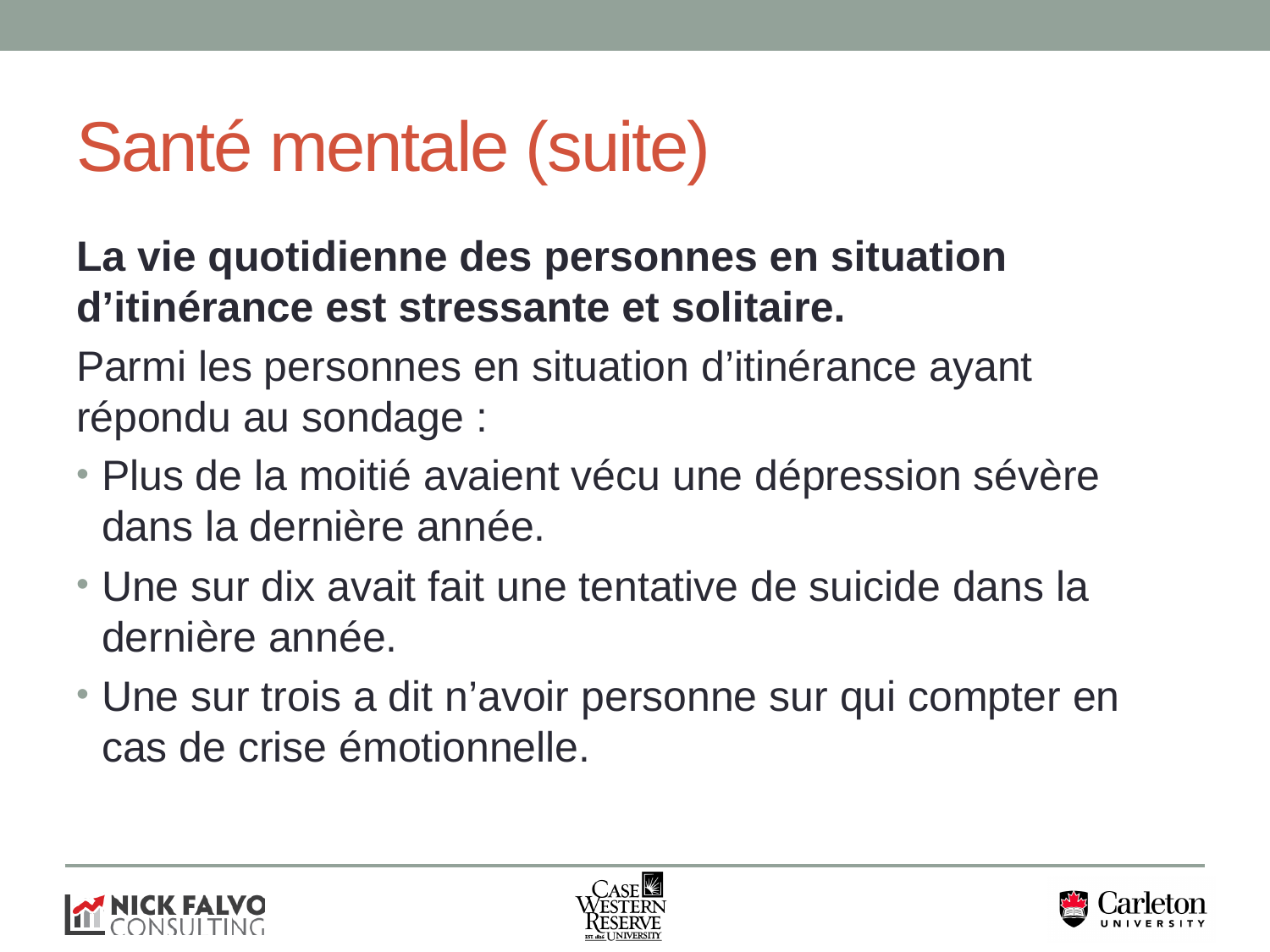

# Santé mentale (suite)
La vie quotidienne des personnes en situation d’itinérance est stressante et solitaire.
Parmi les personnes en situation d’itinérance ayant répondu au sondage :
Plus de la moitié avaient vécu une dépression sévère dans la dernière année.
Une sur dix avait fait une tentative de suicide dans la dernière année.
Une sur trois a dit n’avoir personne sur qui compter en cas de crise émotionnelle.